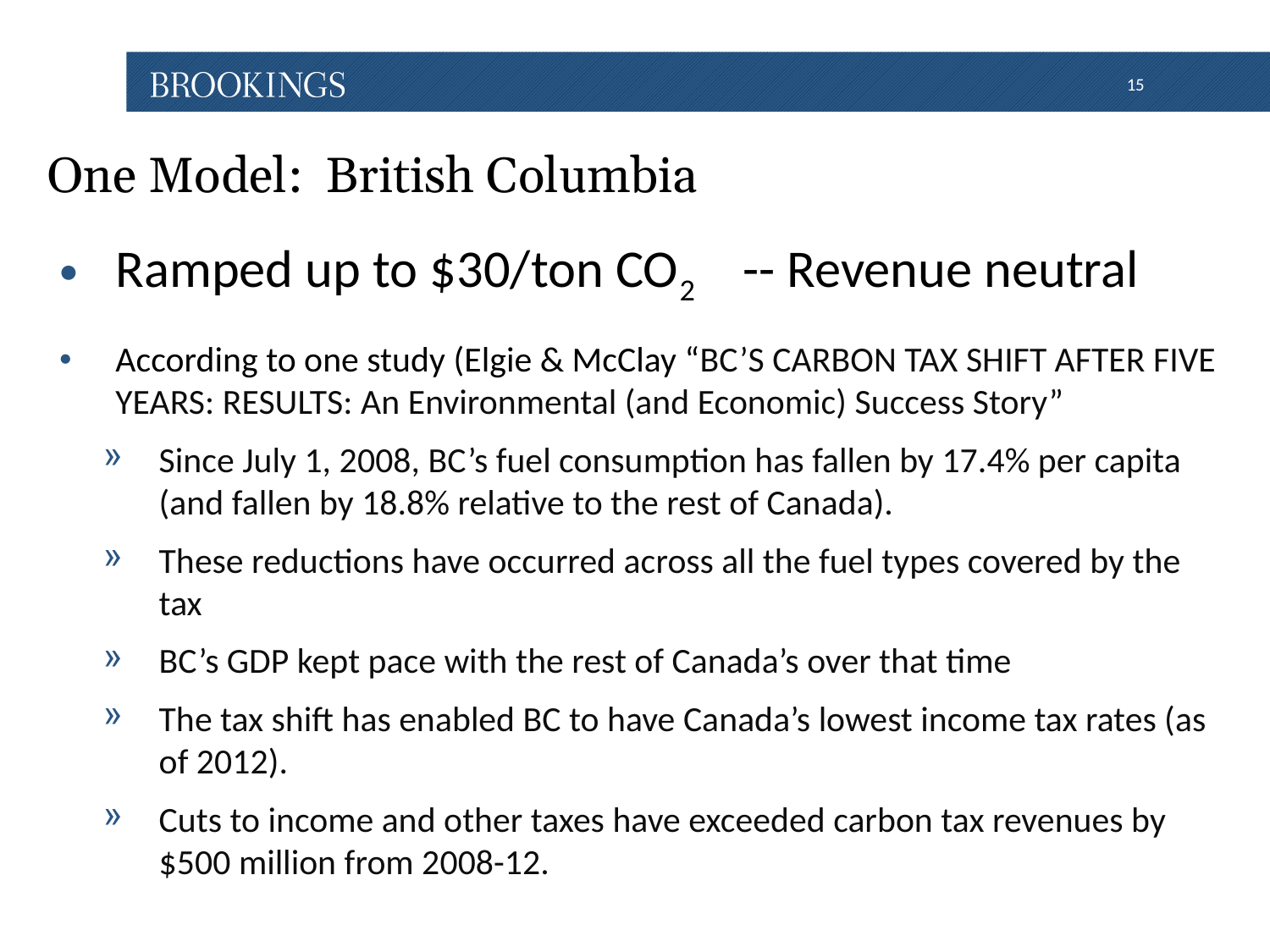

# One Model:  British Columbia
Ramped up to $30/ton CO2    -- Revenue neutral
According to one study (Elgie & McClay “BC’S CARBON TAX SHIFT AFTER FIVE YEARS: RESULTS: An Environmental (and Economic) Success Story”
Since July 1, 2008, BC’s fuel consumption has fallen by 17.4% per capita (and fallen by 18.8% relative to the rest of Canada).
These reductions have occurred across all the fuel types covered by the tax
BC’s GDP kept pace with the rest of Canada’s over that time
The tax shift has enabled BC to have Canada’s lowest income tax rates (as of 2012).
Cuts to income and other taxes have exceeded carbon tax revenues by $500 million from 2008-12.